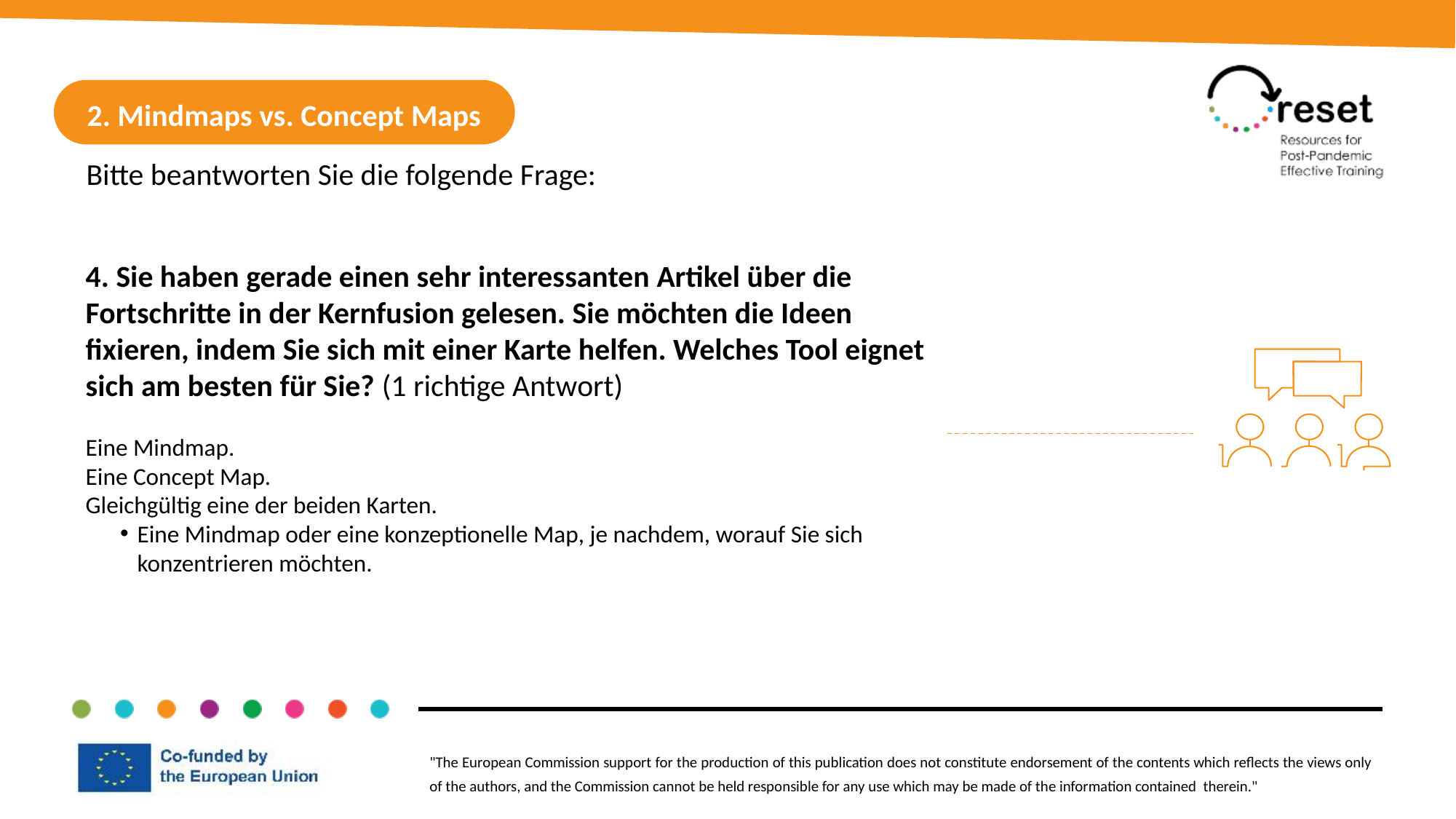

2. Mindmaps vs. Concept Maps
Bitte beantworten Sie die folgende Frage:
4. Sie haben gerade einen sehr interessanten Artikel über die Fortschritte in der Kernfusion gelesen. Sie möchten die Ideen fixieren, indem Sie sich mit einer Karte helfen. Welches Tool eignet sich am besten für Sie? (1 richtige Antwort)

Eine Mindmap.
Eine Concept Map.
Gleichgültig eine der beiden Karten.
Eine Mindmap oder eine konzeptionelle Map, je nachdem, worauf Sie sich konzentrieren möchten.